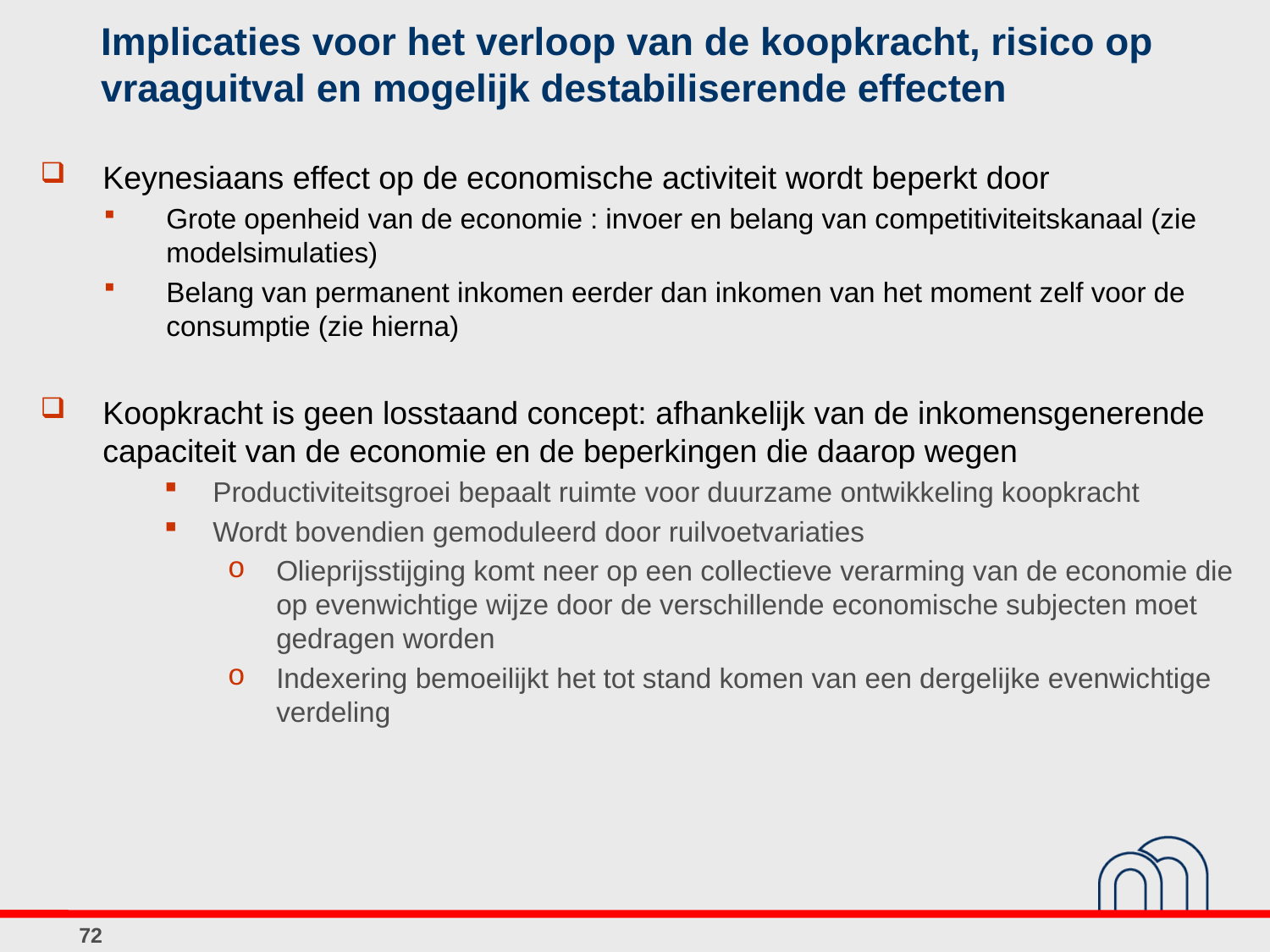

# Implicaties voor het verloop van de koopkracht, risico op vraaguitval en mogelijk destabiliserende effecten
Keynesiaans effect op de economische activiteit wordt beperkt door
Grote openheid van de economie : invoer en belang van competitiviteitskanaal (zie modelsimulaties)
Belang van permanent inkomen eerder dan inkomen van het moment zelf voor de consumptie (zie hierna)

Koopkracht is geen losstaand concept: afhankelijk van de inkomensgenerende capaciteit van de economie en de beperkingen die daarop wegen
Productiviteitsgroei bepaalt ruimte voor duurzame ontwikkeling koopkracht
Wordt bovendien gemoduleerd door ruilvoetvariaties
Olieprijsstijging komt neer op een collectieve verarming van de economie die op evenwichtige wijze door de verschillende economische subjecten moet gedragen worden
Indexering bemoeilijkt het tot stand komen van een dergelijke evenwichtige verdeling

72